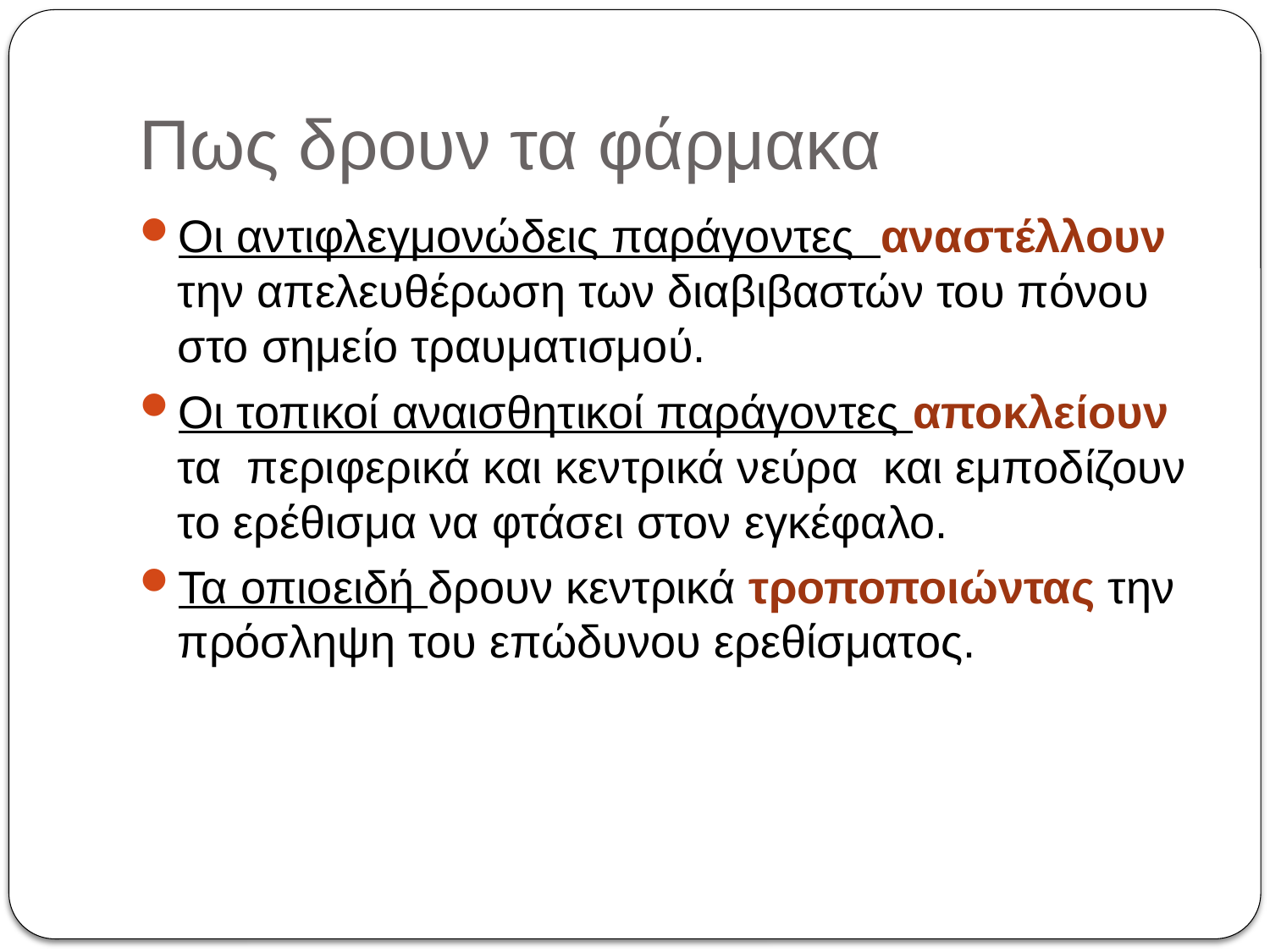

# Πως δρουν τα φάρμακα
Οι αντιφλεγμονώδεις παράγοντες  αναστέλλουν την απελευθέρωση των διαβιβαστών του πόνου στο σημείο τραυματισμού.
Οι τοπικοί αναισθητικοί παράγοντες αποκλείουν τα  περιφερικά και κεντρικά νεύρα  και εμποδίζουν το ερέθισμα να φτάσει στον εγκέφαλο.
Τα οπιοειδή δρουν κεντρικά τροποποιώντας την πρόσληψη του επώδυνου ερεθίσματος.